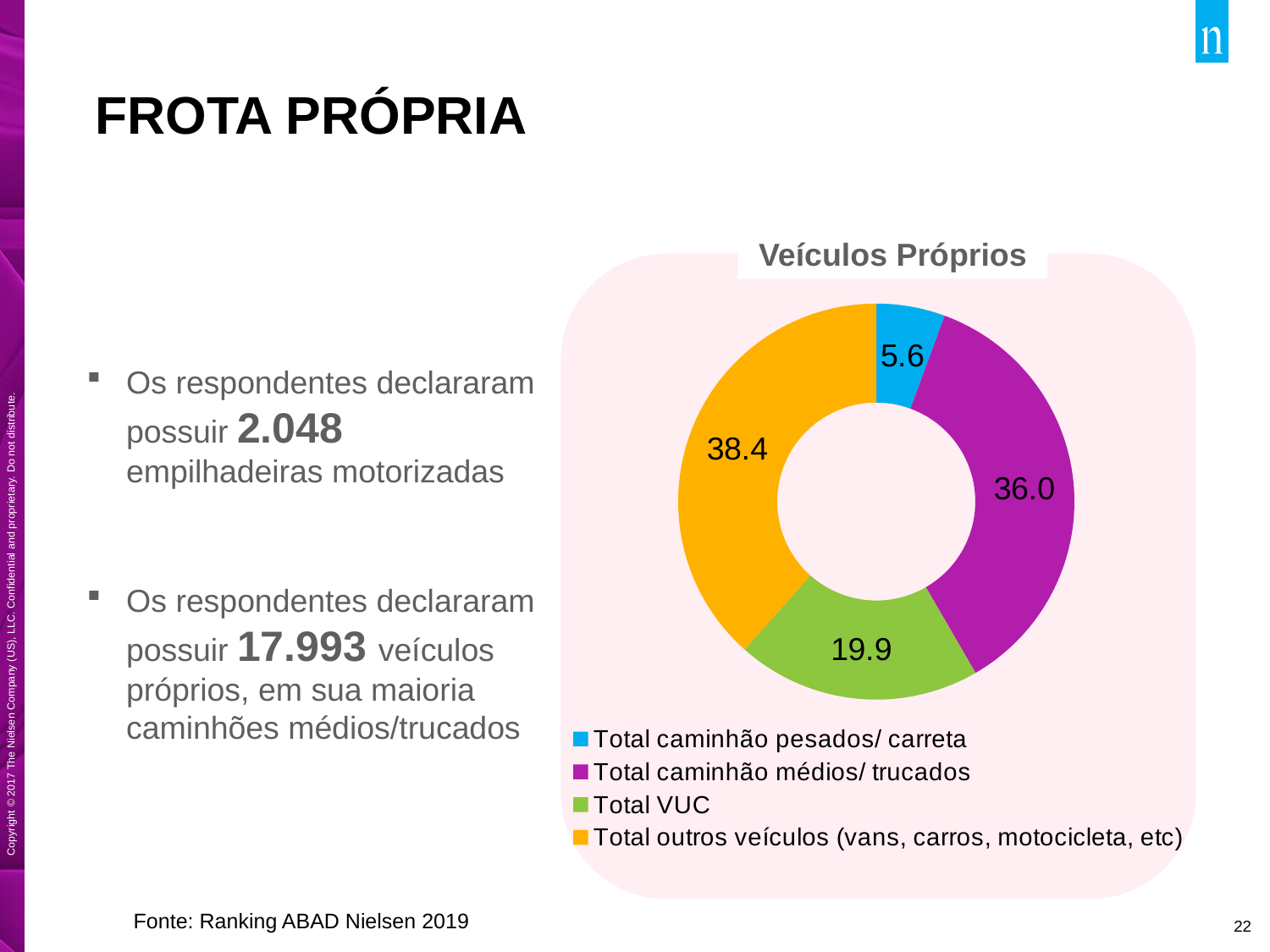

# Frota PRÓPRIA
Veículos Próprios

### Chart

| Category | Vendas |
|---|---|
| Total caminhão pesados/ carreta | 5.613294058800645 |
| Total caminhão médios/ trucados | 36.03067859723226 |
| Total VUC  | 19.924415050297338 |
| Total outros veículos (vans, carros, motocicleta, etc) | 38.43161229366976 |
Os respondentes declararam possuir 2.048 empilhadeiras motorizadas

Os respondentes declararam possuir 17.993 veículos próprios, em sua maioria caminhões médios/trucados
Fonte: Ranking ABAD Nielsen 2019